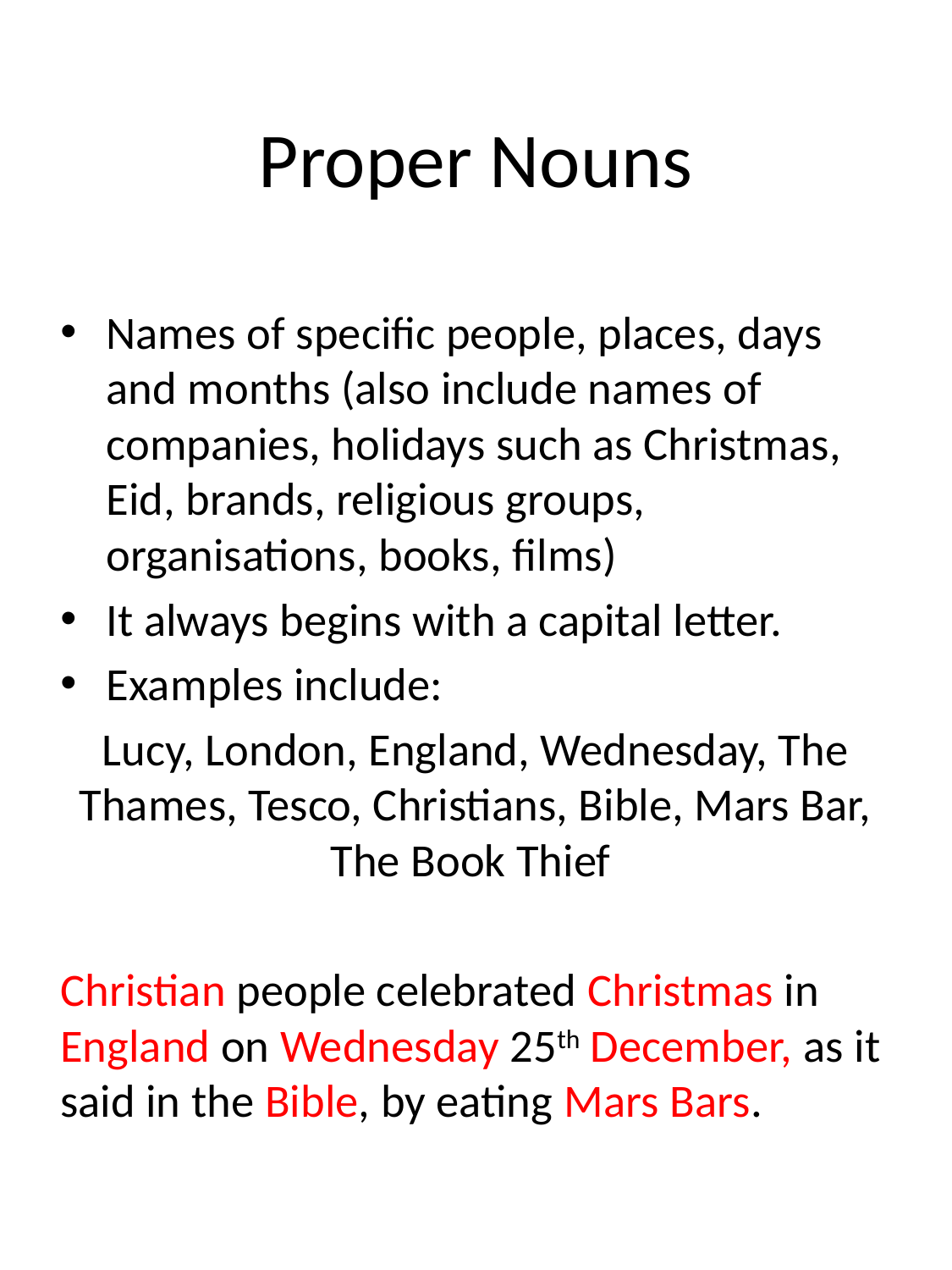

# Proper Nouns
Names of specific people, places, days and months (also include names of companies, holidays such as Christmas, Eid, brands, religious groups, organisations, books, films)
It always begins with a capital letter.
Examples include:
Lucy, London, England, Wednesday, The Thames, Tesco, Christians, Bible, Mars Bar, The Book Thief

Christian people celebrated Christmas in England on Wednesday 25th December, as it said in the Bible, by eating Mars Bars.